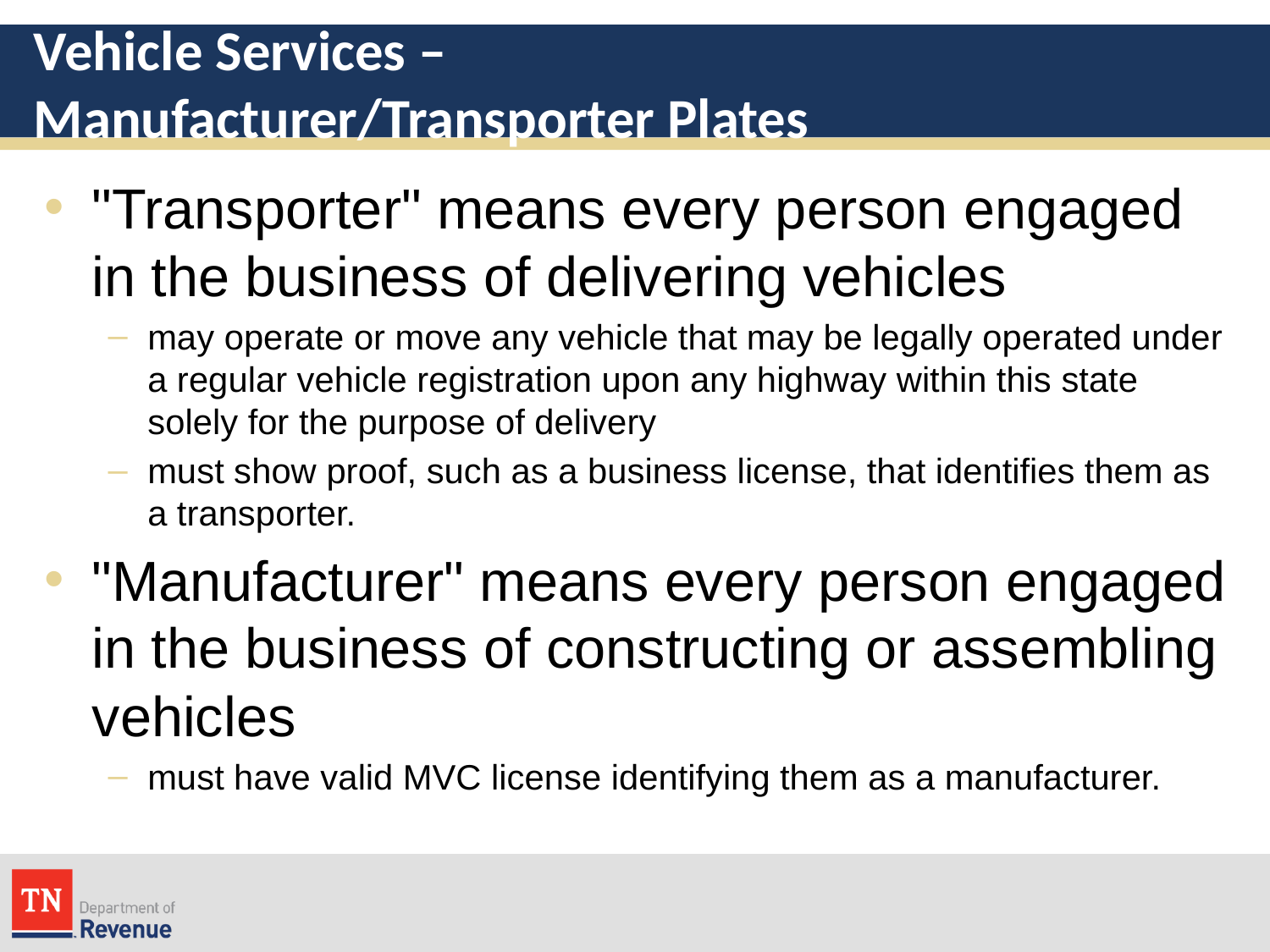

# Vehicle Services – Manufacturer/Transporter Plates
"Transporter" means every person engaged in the business of delivering vehicles
may operate or move any vehicle that may be legally operated under a regular vehicle registration upon any highway within this state solely for the purpose of delivery
must show proof, such as a business license, that identifies them as a transporter.
"Manufacturer" means every person engaged in the business of constructing or assembling vehicles
must have valid MVC license identifying them as a manufacturer.